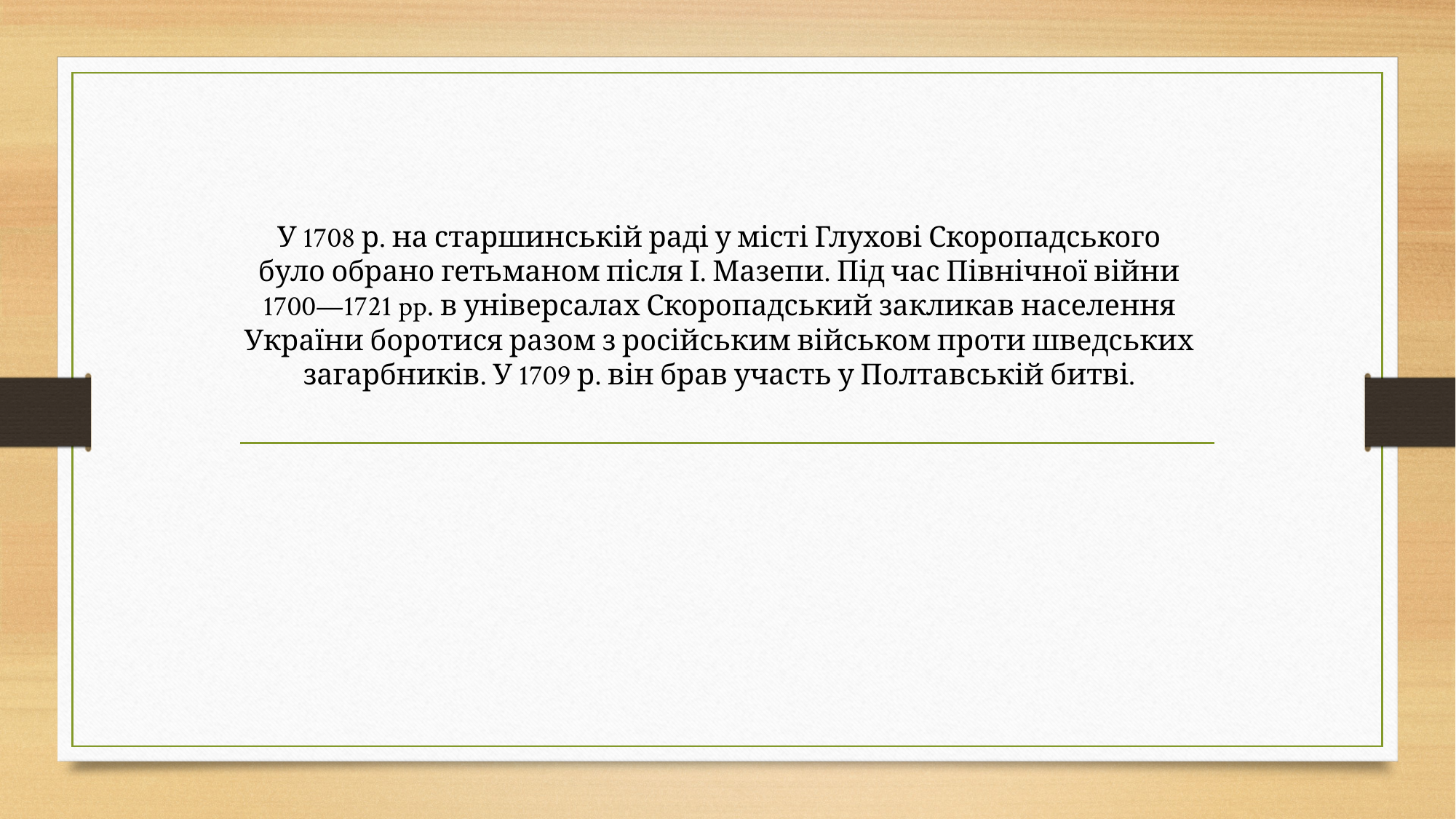

#
У 1708 р. на старшинській раді у місті Глухові Скоропадського було обрано гетьманом після І. Мазепи. Під час Північної війни 1700—1721 pp. в універсалах Скоропадський закликав населення України боротися разом з російським військом проти шведських загарбників. У 1709 р. він брав участь у Полтавській битві.